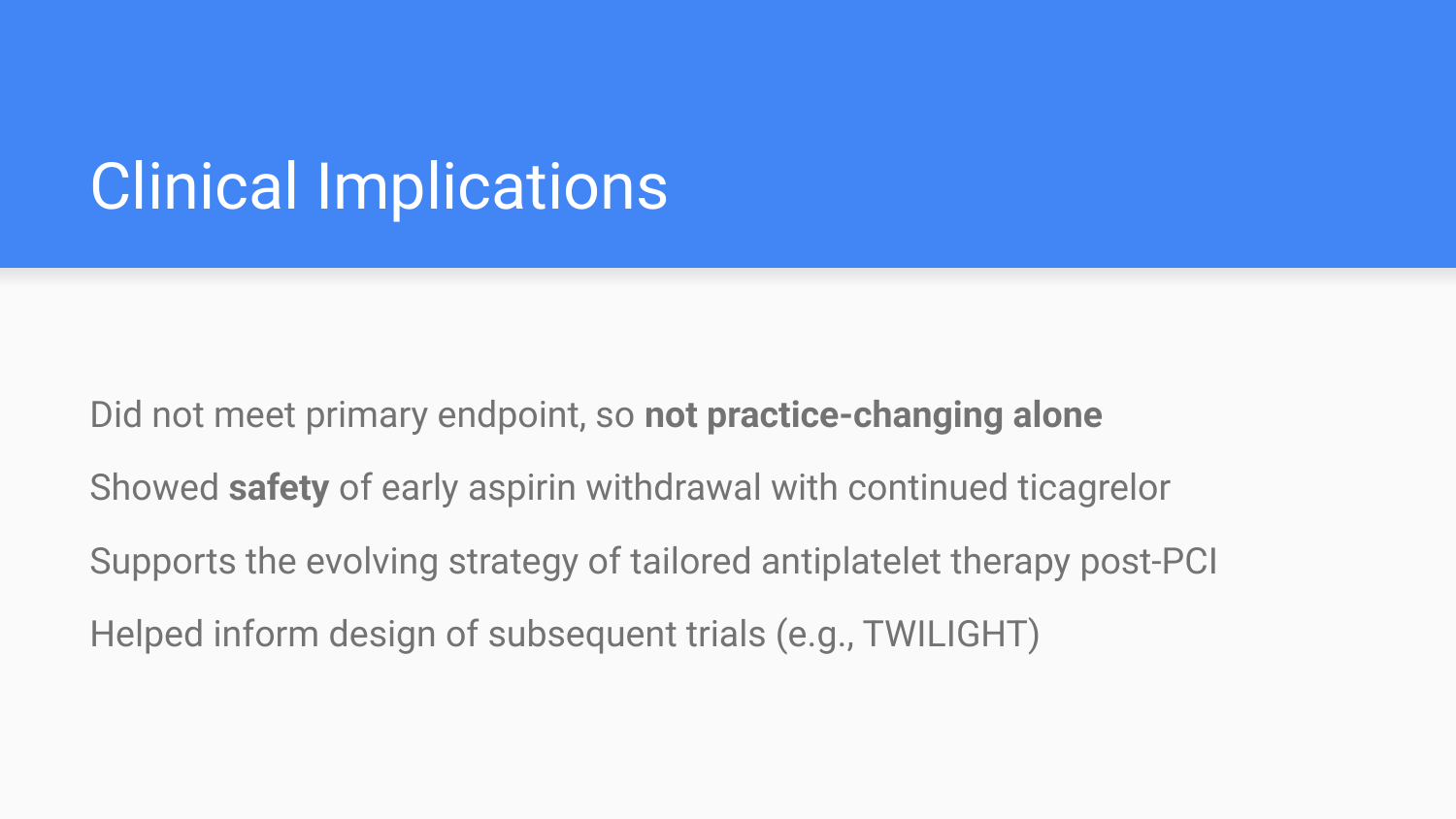

# Clinical Implications

Did not meet primary endpoint, so not practice-changing alone
Showed safety of early aspirin withdrawal with continued ticagrelor
Supports the evolving strategy of tailored antiplatelet therapy post-PCI
Helped inform design of subsequent trials (e.g., TWILIGHT)